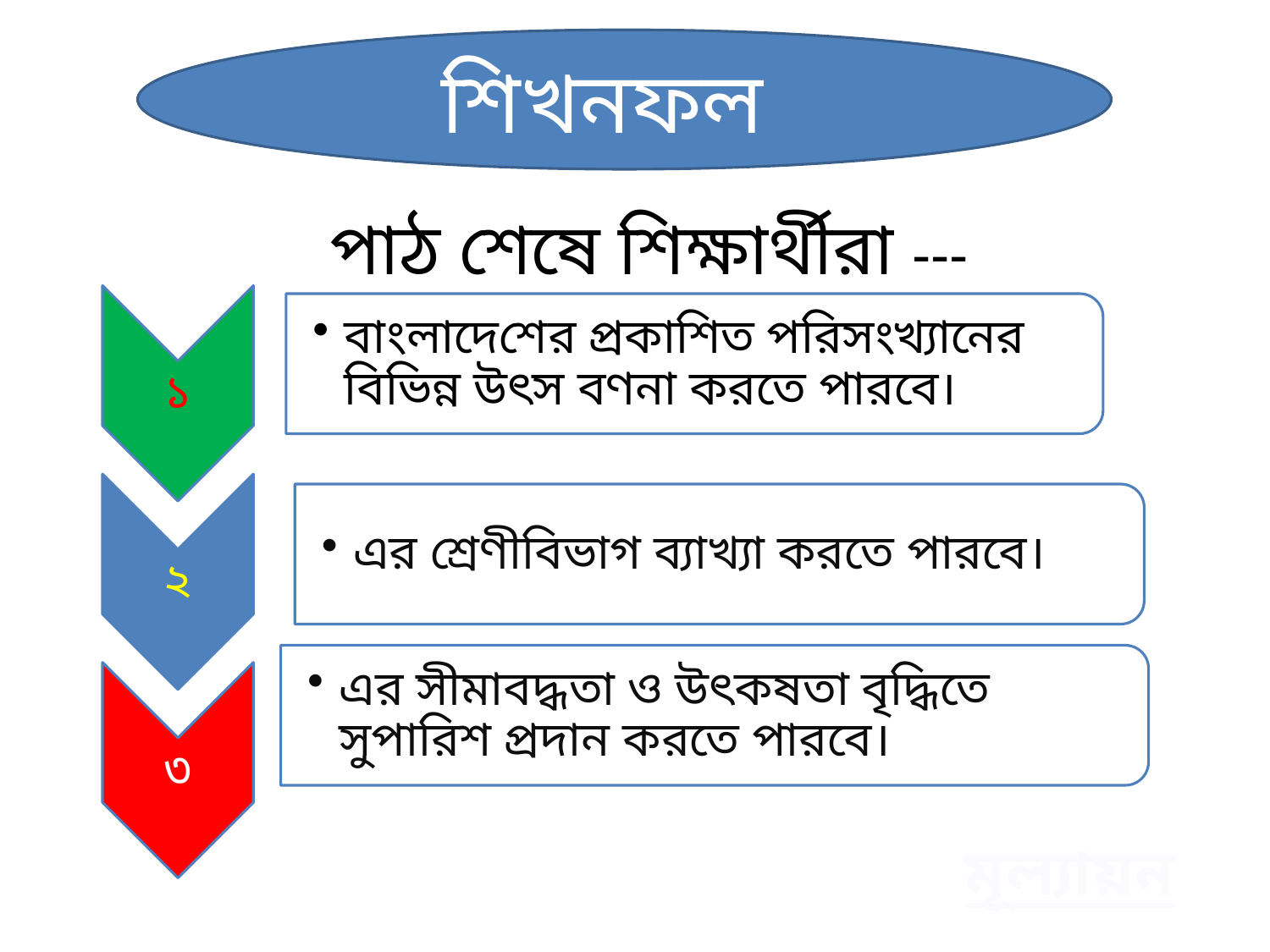

শিখনফল
পাঠ শেষে শিক্ষার্থীরা ---
১
বাংলাদেশের প্রকাশিত পরিসংখ্যানের বিভিন্ন উৎস বণনা করতে পারবে।
২
এর শ্রেণীবিভাগ ব্যাখ্যা করতে পারবে।
৩
এর সীমাবদ্ধতা ও উৎকষতা বৃদ্ধিতে সুপারিশ প্রদান করতে পারবে।
মূল্যায়ন